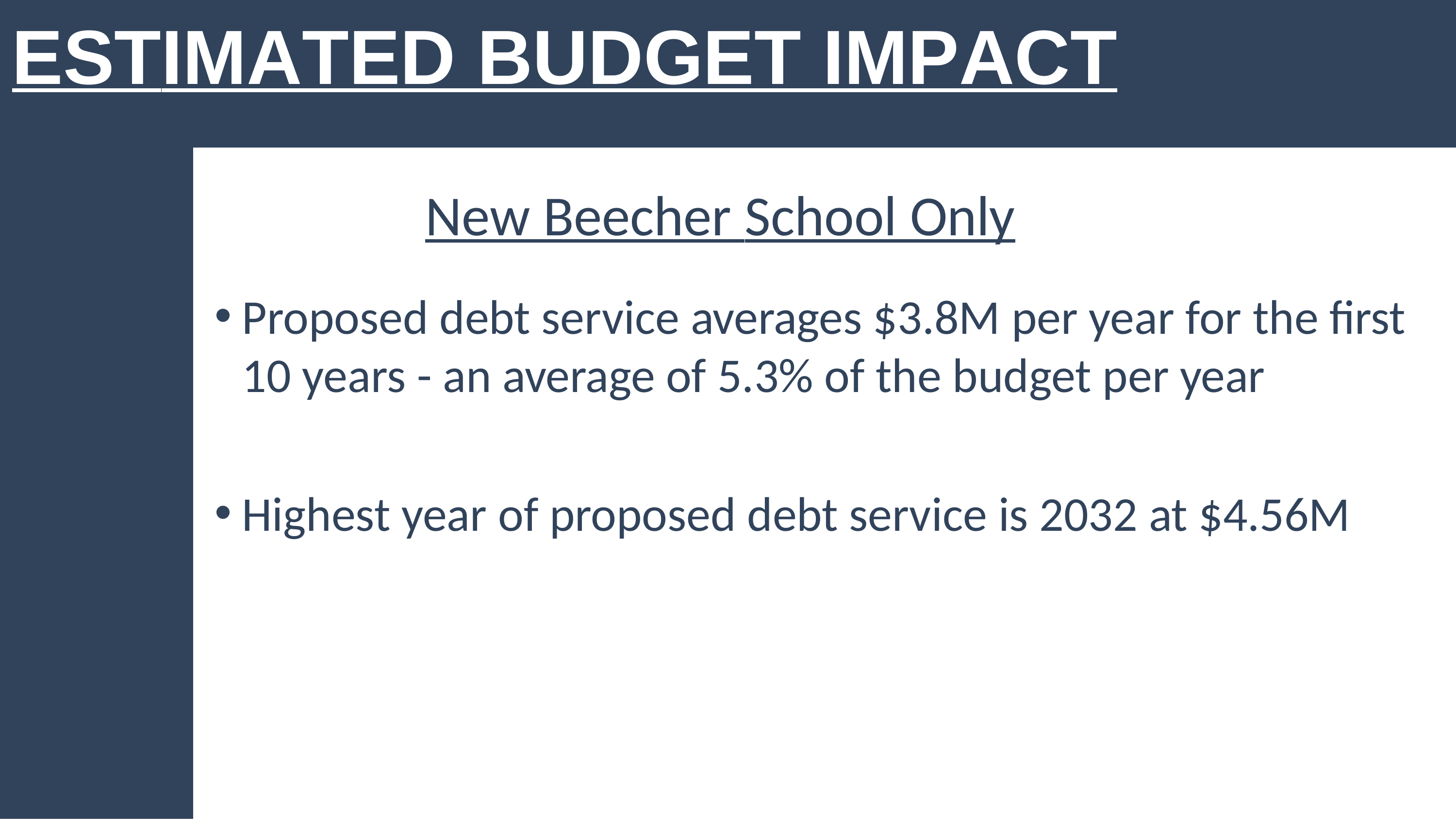

# ESTIMATED BUDGET IMPACT
New Beecher School Only
Proposed debt service averages $3.8M per year for the first 10 years - an average of 5.3% of the budget per year

Highest year of proposed debt service is 2032 at $4.56M